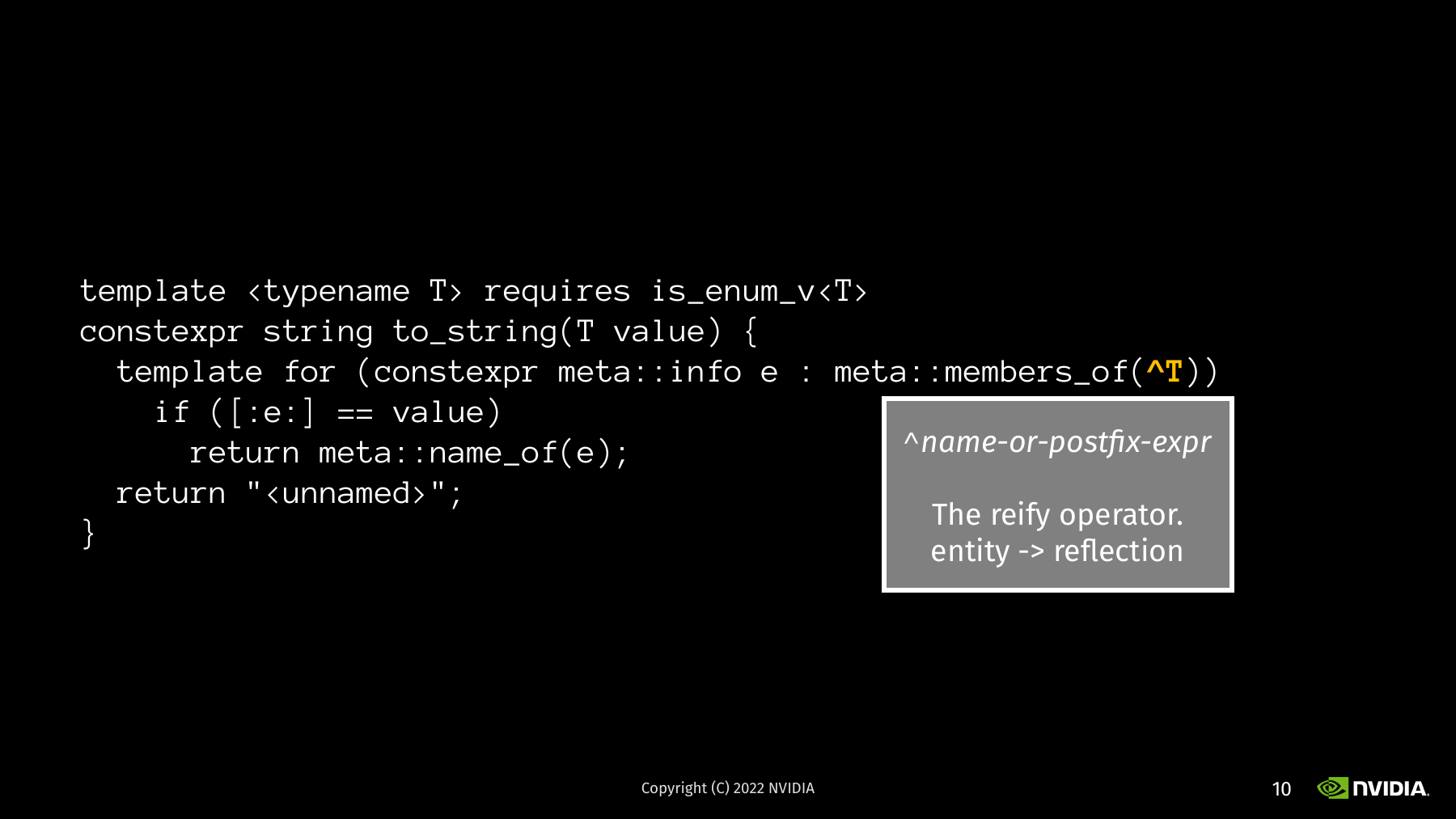

template <typename T> requires is_enum_v<T>
constexpr string to_string(T value) {
  template for (constexpr meta::info e : meta::members_of(^T))
    if ([:e:] == value)
      return meta::name_of(e);
  return "<unnamed>";
}
^name-or-postfix-expr

The reify operator.
entity -> reflection
Copyright (C) 2022 NVIDIA
10